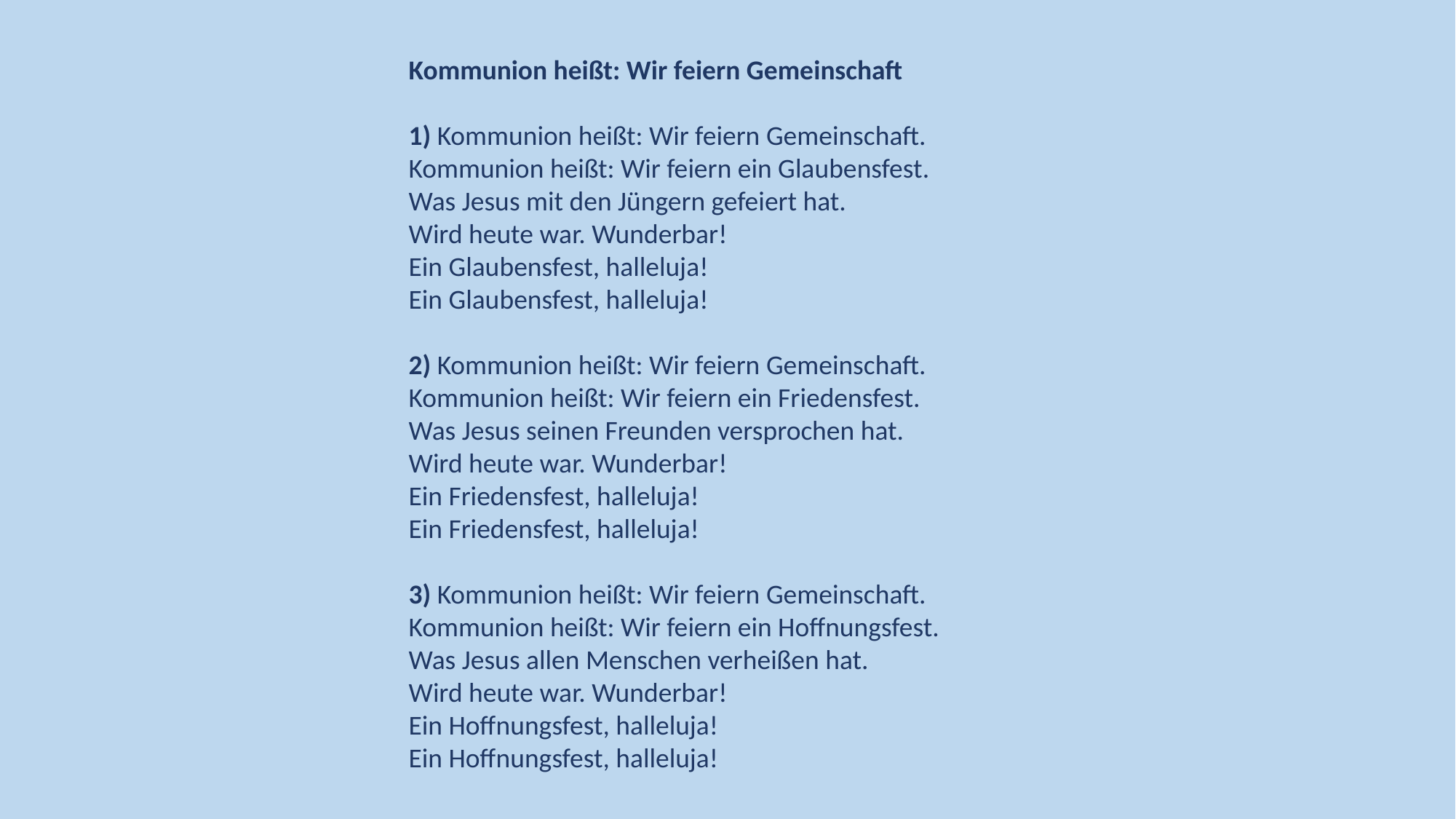

Kommunion heißt: Wir feiern Gemeinschaft

1) Kommunion heißt: Wir feiern Gemeinschaft.
Kommunion heißt: Wir feiern ein Glaubensfest.
Was Jesus mit den Jüngern gefeiert hat.
Wird heute war. Wunderbar!
Ein Glaubensfest, halleluja!
Ein Glaubensfest, halleluja!

2) Kommunion heißt: Wir feiern Gemeinschaft.
Kommunion heißt: Wir feiern ein Friedensfest.
Was Jesus seinen Freunden versprochen hat.
Wird heute war. Wunderbar!
Ein Friedensfest, halleluja!
Ein Friedensfest, halleluja!

3) Kommunion heißt: Wir feiern Gemeinschaft.
Kommunion heißt: Wir feiern ein Hoffnungsfest.
Was Jesus allen Menschen verheißen hat.
Wird heute war. Wunderbar!
Ein Hoffnungsfest, halleluja!
Ein Hoffnungsfest, halleluja!